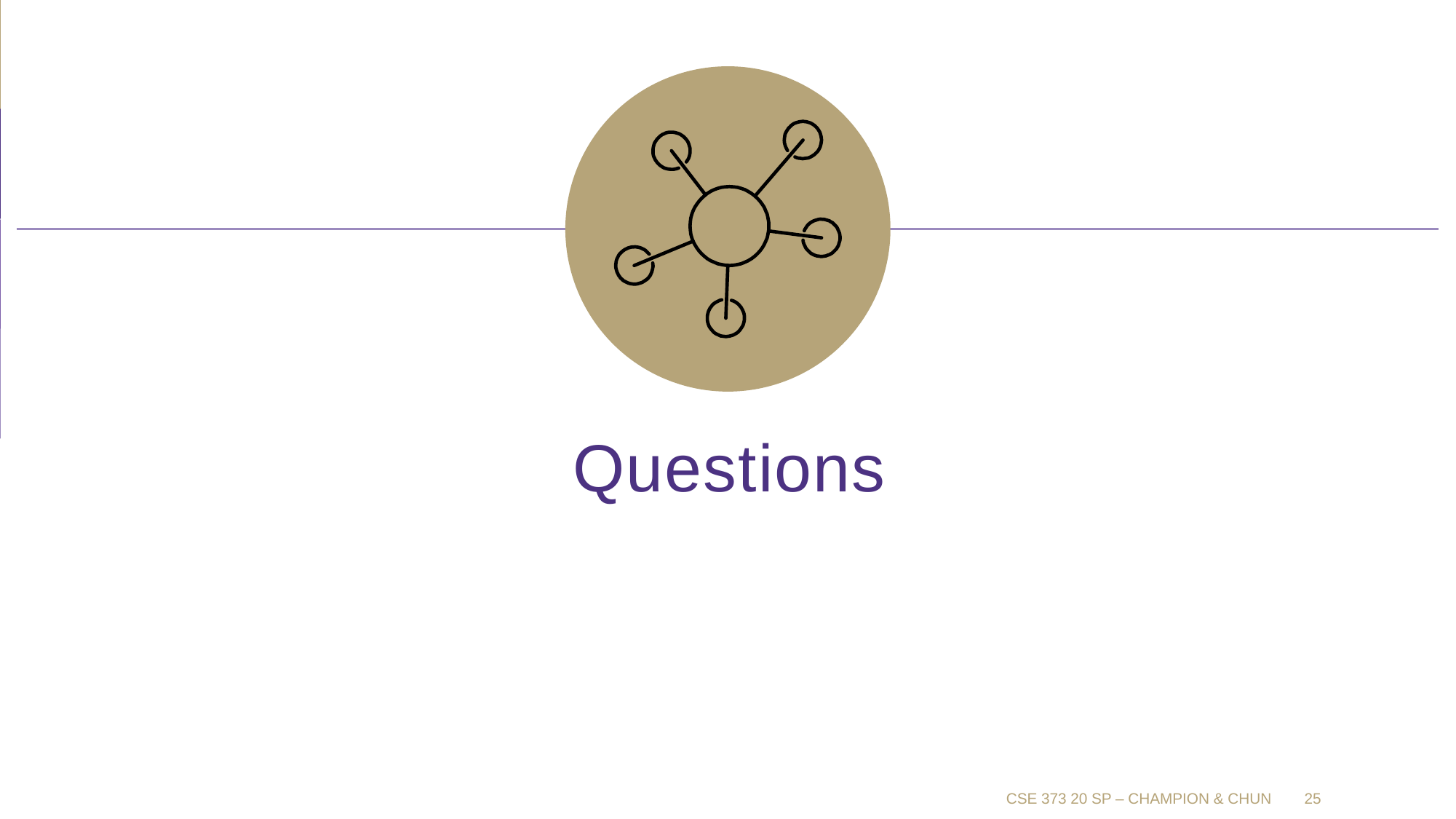

# Questions

CSE 373 20 SP – champion & Chun
25